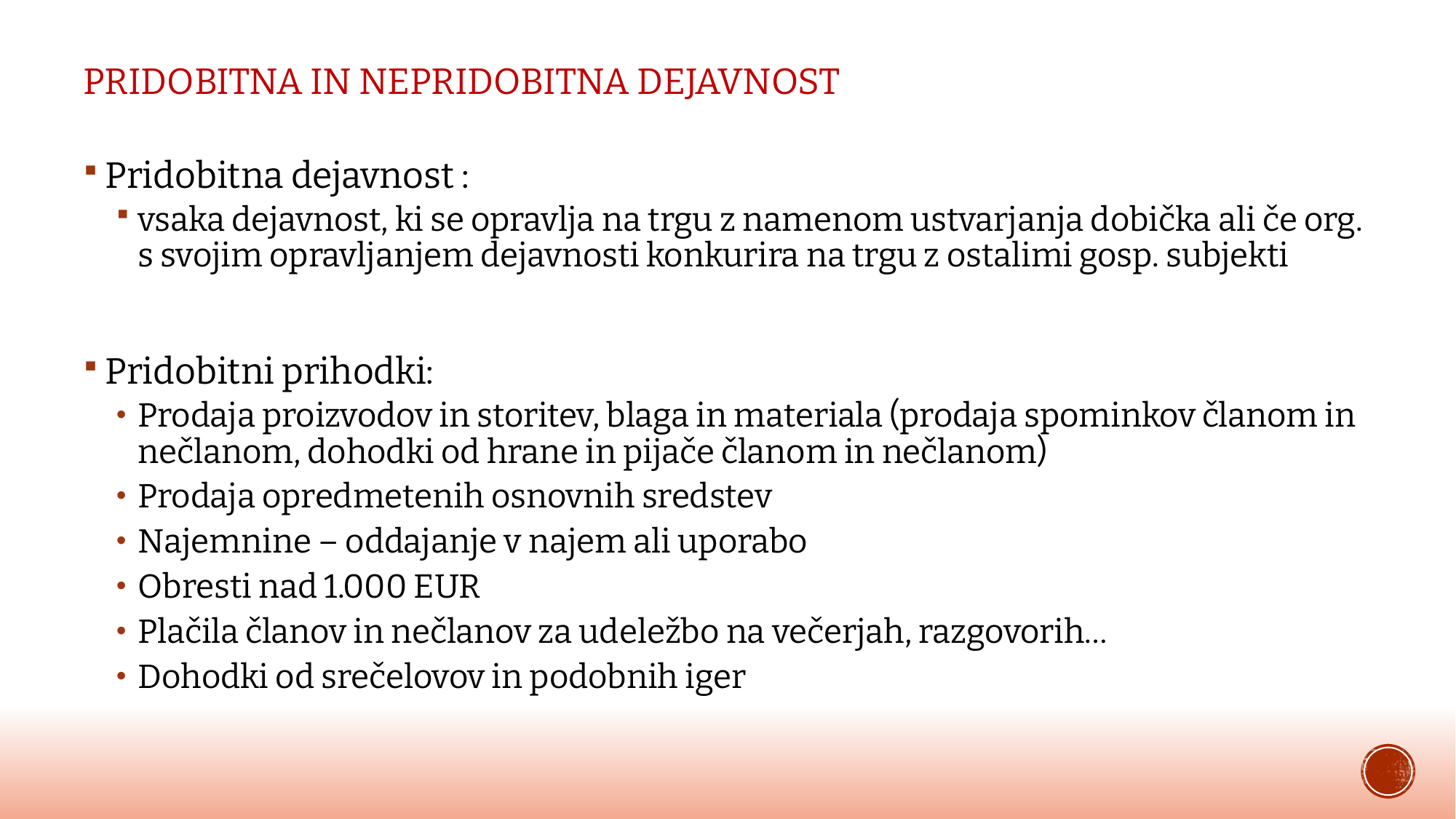

# Pridobitna in nepridobitna dejavnost
Pridobitna dejavnost :
vsaka dejavnost, ki se opravlja na trgu z namenom ustvarjanja dobička ali če org. s svojim opravljanjem dejavnosti konkurira na trgu z ostalimi gosp. subjekti

Pridobitni prihodki:
Prodaja proizvodov in storitev, blaga in materiala (prodaja spominkov članom in nečlanom, dohodki od hrane in pijače članom in nečlanom)
Prodaja opredmetenih osnovnih sredstev
Najemnine – oddajanje v najem ali uporabo
Obresti nad 1.000 EUR
Plačila članov in nečlanov za udeležbo na večerjah, razgovorih…
Dohodki od srečelovov in podobnih iger